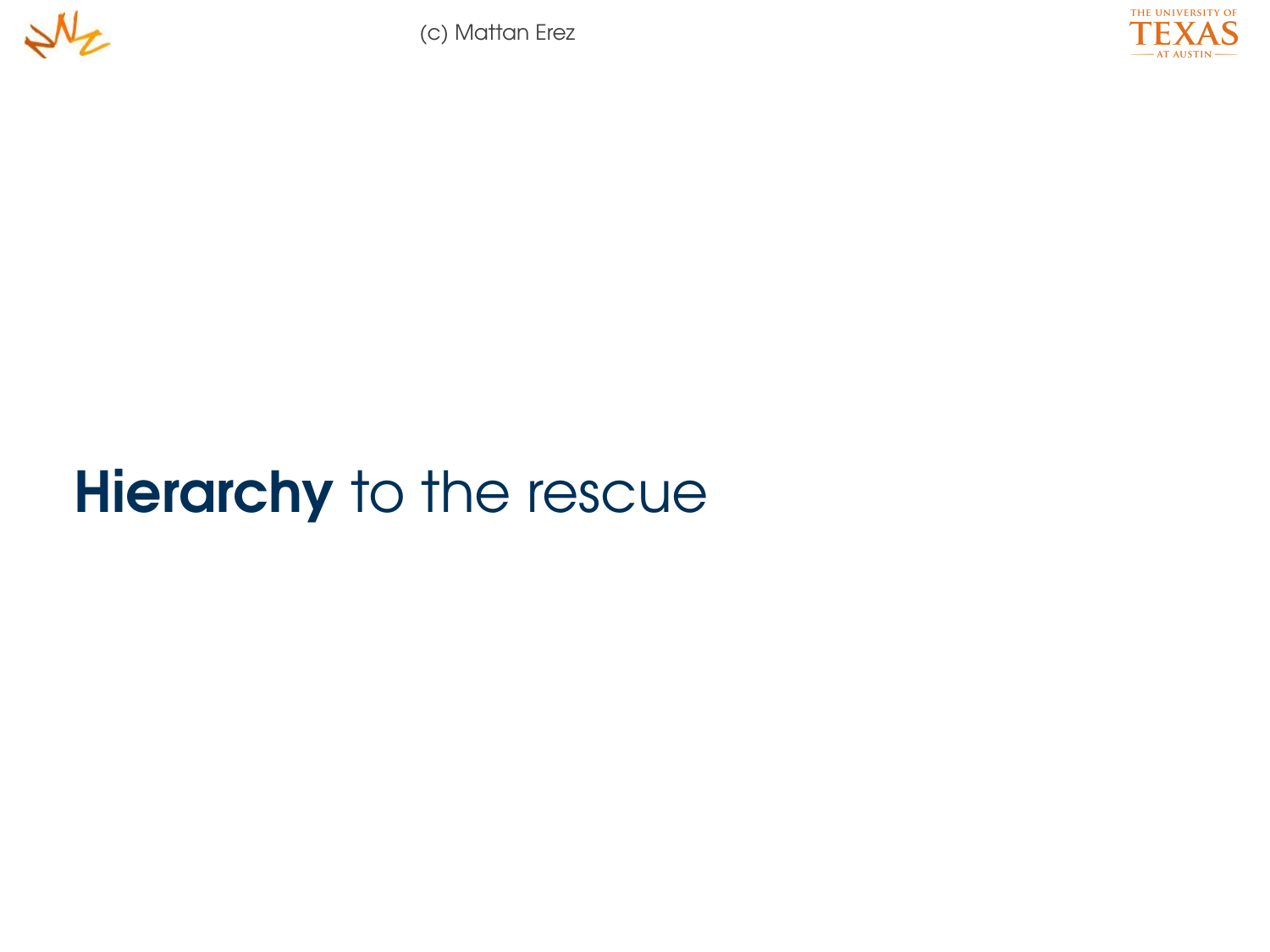

(c) Mattan Erez
Hierarchy to the rescue